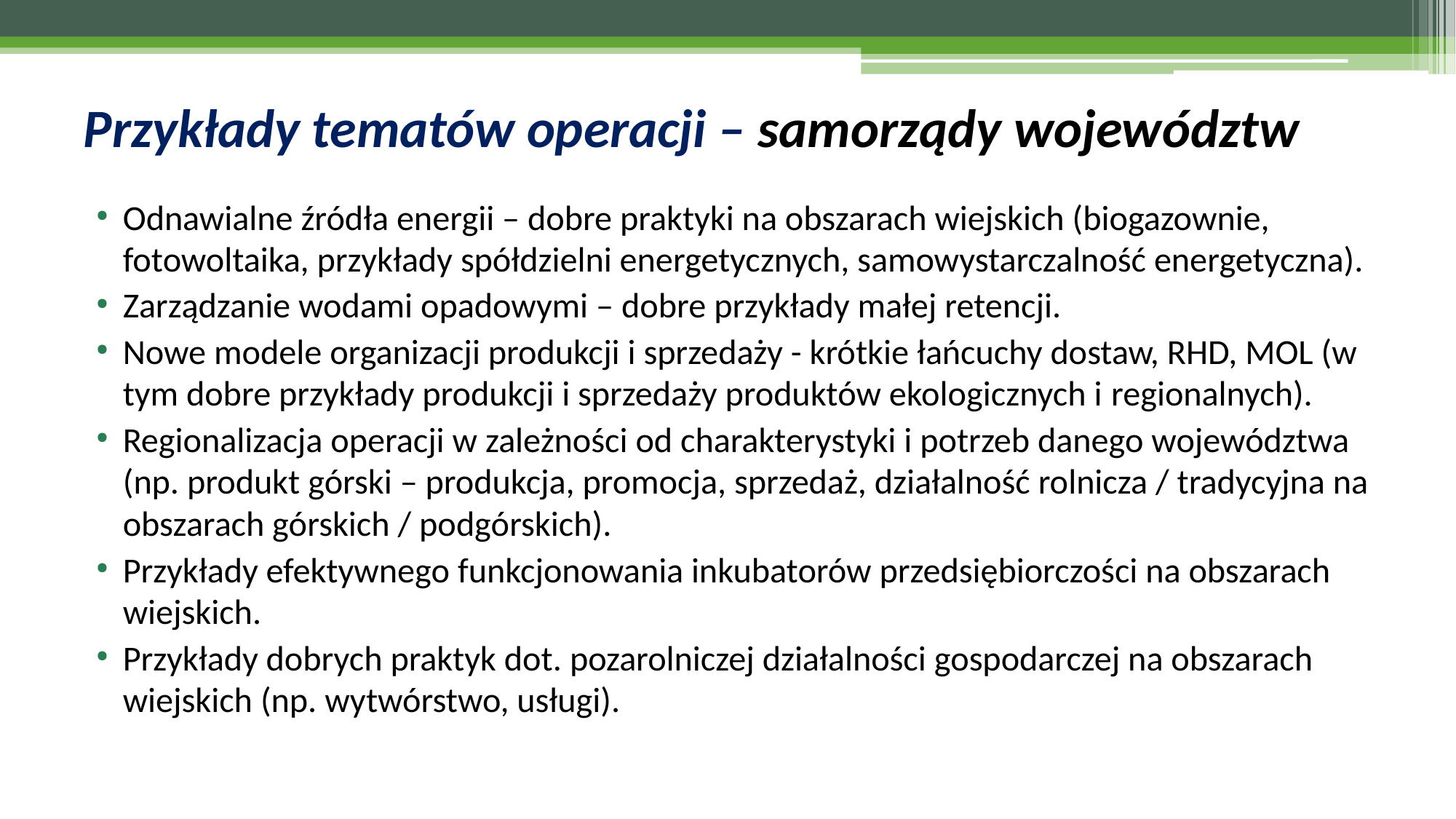

# Przykłady tematów operacji – samorządy województw
Odnawialne źródła energii – dobre praktyki na obszarach wiejskich (biogazownie, fotowoltaika, przykłady spółdzielni energetycznych, samowystarczalność energetyczna).
Zarządzanie wodami opadowymi – dobre przykłady małej retencji.
Nowe modele organizacji produkcji i sprzedaży - krótkie łańcuchy dostaw, RHD, MOL (w tym dobre przykłady produkcji i sprzedaży produktów ekologicznych i regionalnych).
Regionalizacja operacji w zależności od charakterystyki i potrzeb danego województwa (np. produkt górski – produkcja, promocja, sprzedaż, działalność rolnicza / tradycyjna na obszarach górskich / podgórskich).
Przykłady efektywnego funkcjonowania inkubatorów przedsiębiorczości na obszarach wiejskich.
Przykłady dobrych praktyk dot. pozarolniczej działalności gospodarczej na obszarach wiejskich (np. wytwórstwo, usługi).